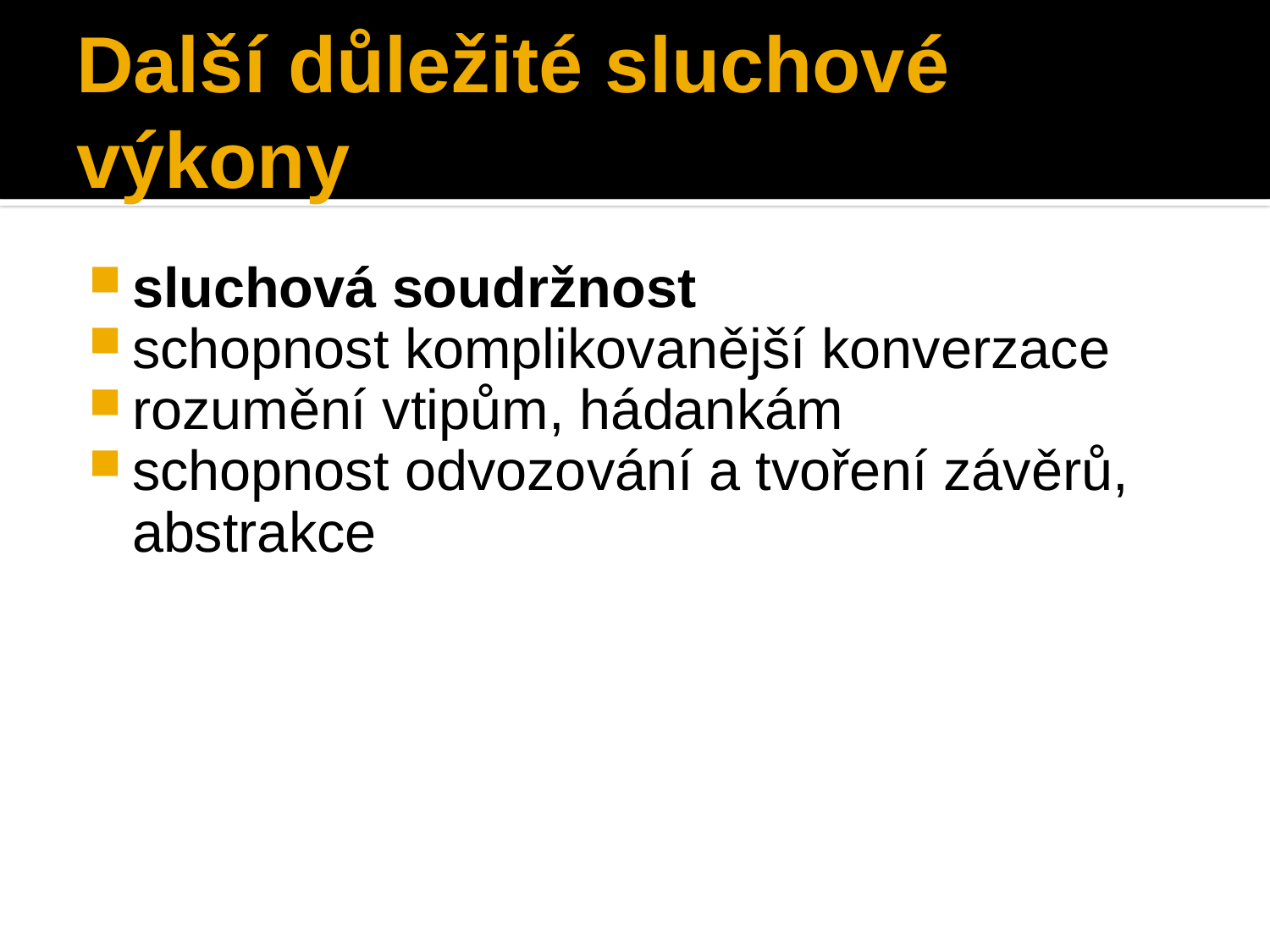

# Další důležité sluchové výkony
sluchová soudržnost
schopnost komplikovanější konverzace
rozumění vtipům, hádankám
schopnost odvozování a tvoření závěrů, abstrakce